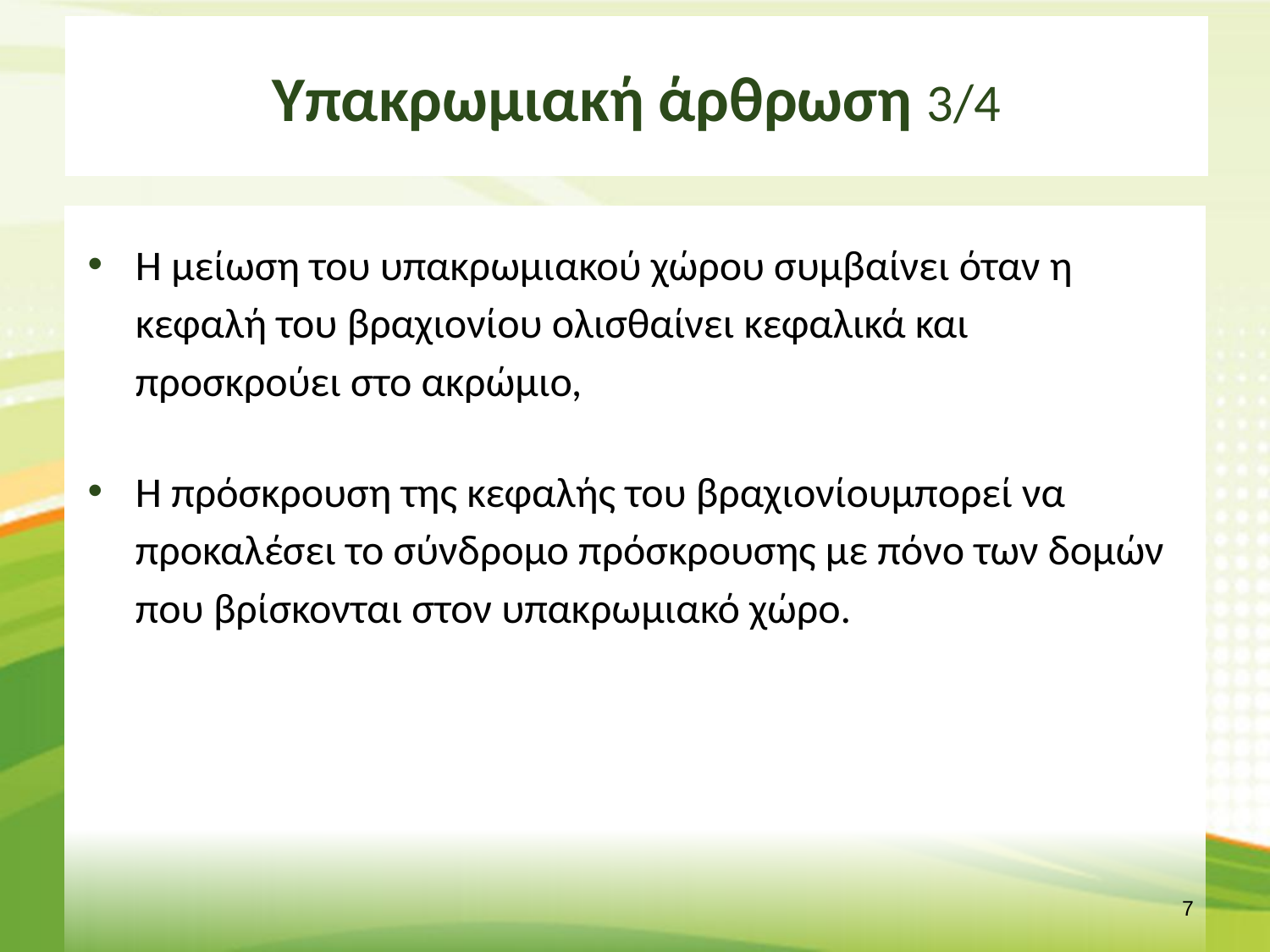

# Υπακρωμιακή άρθρωση 3/4
Η μείωση του υπακρωμιακού χώρου συμβαίνει όταν η κεφαλή του βραχιονίου ολισθαίνει κεφαλικά και προσκρούει στο ακρώμιο,
Η πρόσκρουση της κεφαλής του βραχιονίουμπορεί να προκαλέσει το σύνδρομο πρόσκρουσης με πόνο των δομών που βρίσκονται στον υπακρωμιακό χώρο.
7